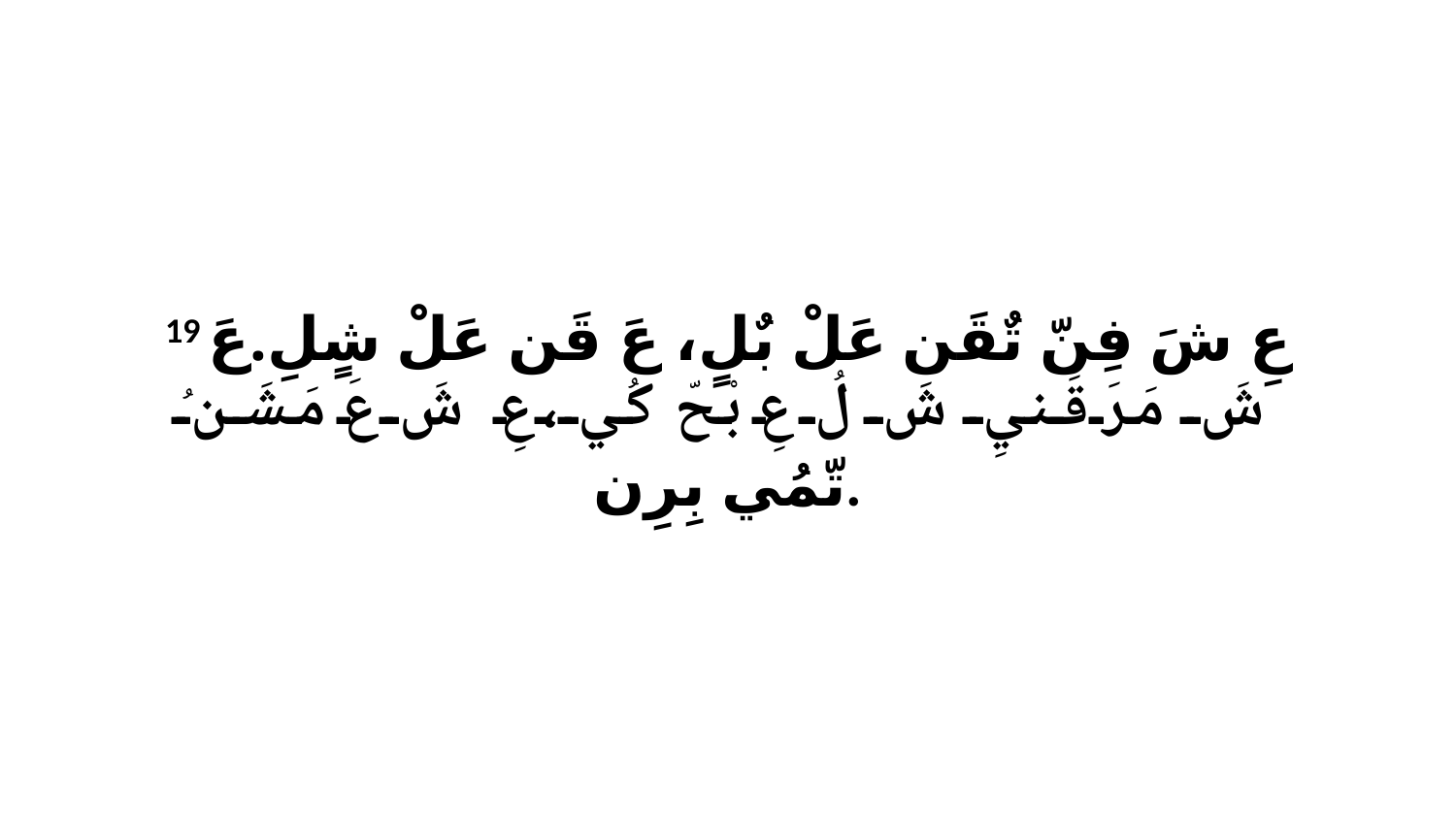

19 عِ شَ فِنّ تٌقَن عَلْ بٌلٍ، عَ قَن عَلْ شٍلِ.عَ شَ مَرَقَنيِ شَ لُ عِ بْحّ كُي،عِ شَ عَ مَشَنُ تّمُي بِرِن.